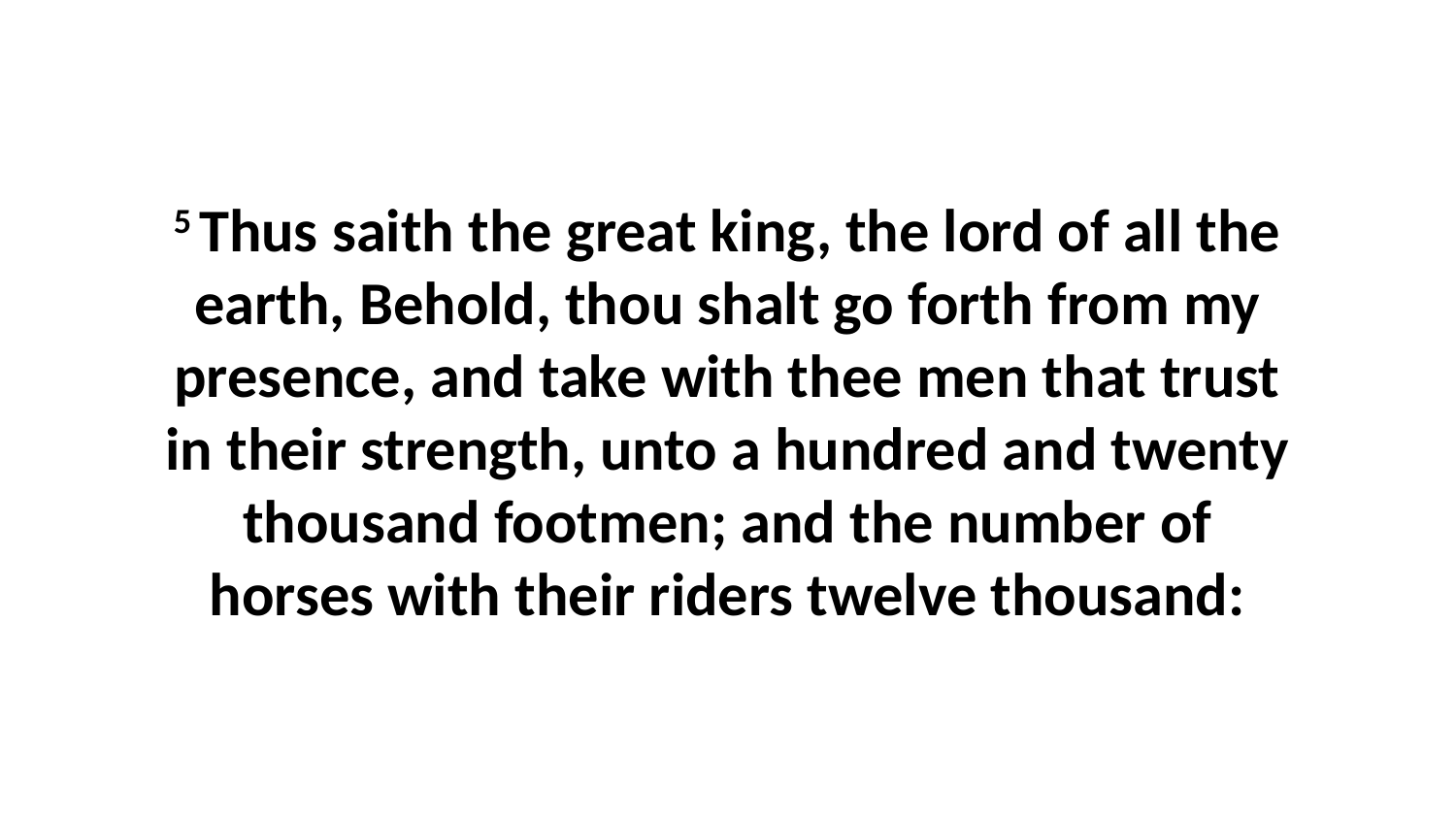

5 Thus saith the great king, the lord of all the earth, Behold, thou shalt go forth from my presence, and take with thee men that trust in their strength, unto a hundred and twenty thousand footmen; and the number of horses with their riders twelve thousand: